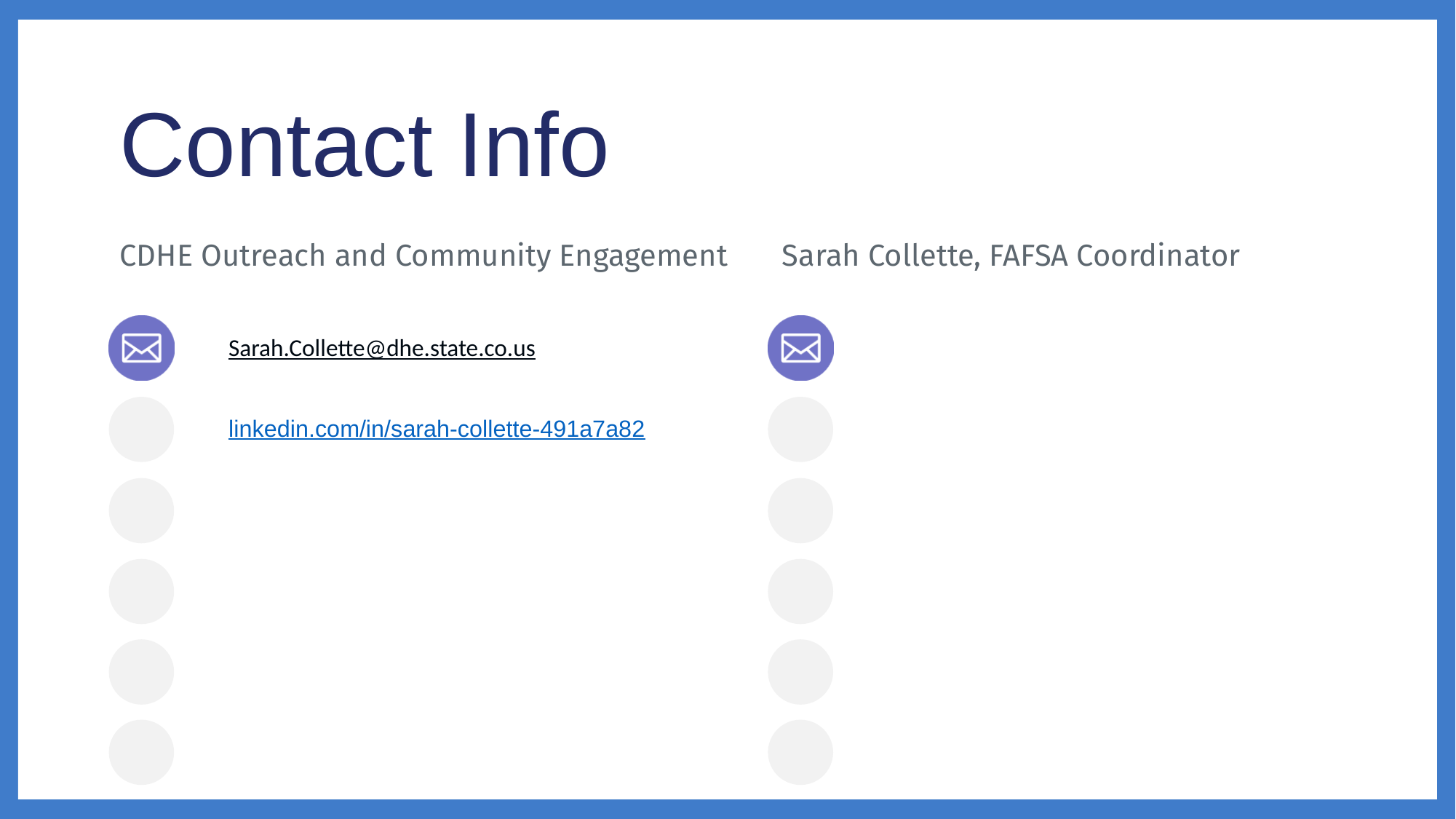

CDHE Outreach and Community Engagement
Sarah Collette, FAFSA Coordinator
Sarah.Collette@dhe.state.co.us
linkedin.com/in/sarah-collette-491a7a82